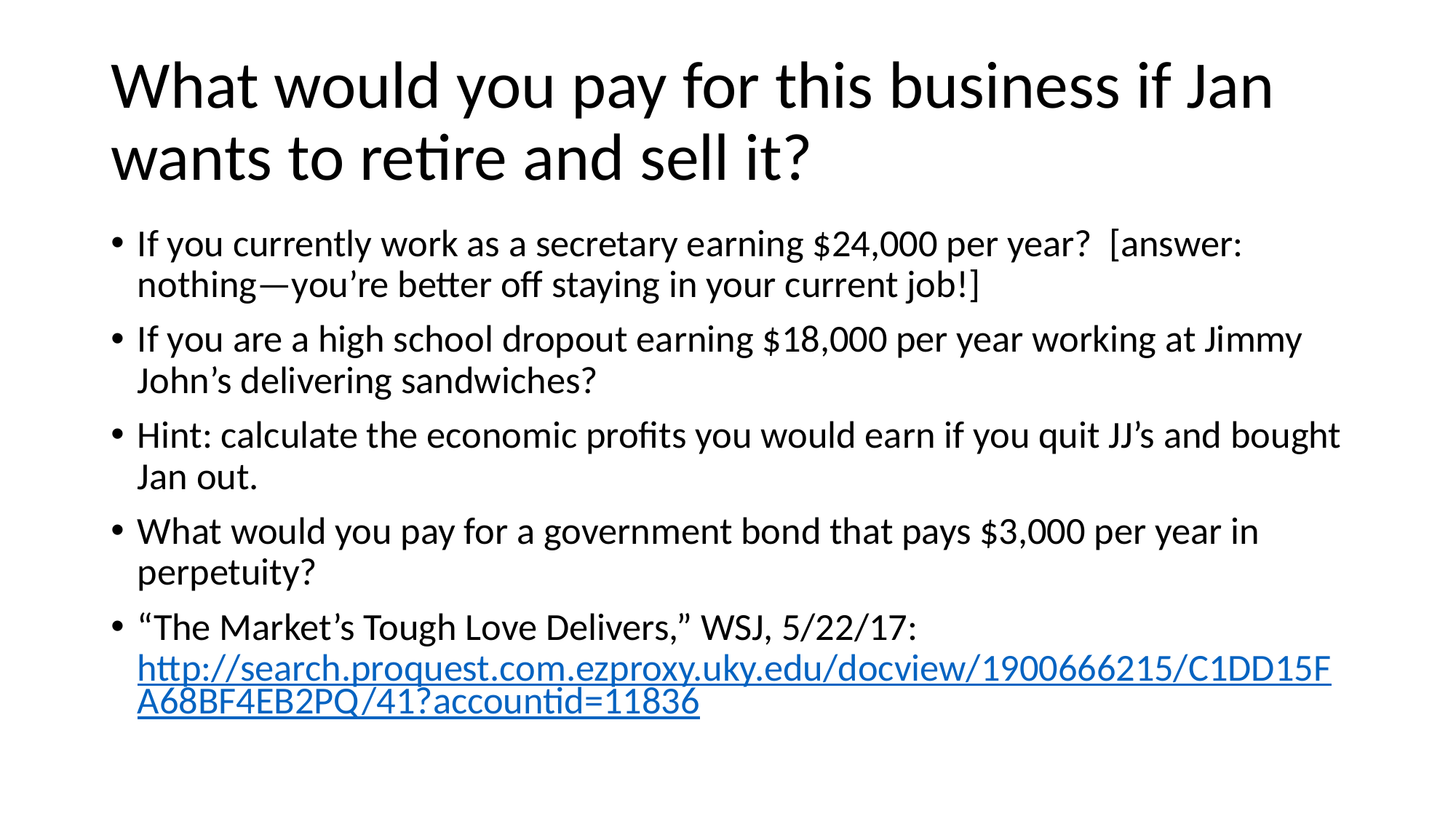

# What would you pay for this business if Jan wants to retire and sell it?
If you currently work as a secretary earning $24,000 per year?  [answer: nothing—you’re better off staying in your current job!]
If you are a high school dropout earning $18,000 per year working at Jimmy John’s delivering sandwiches?
Hint: calculate the economic profits you would earn if you quit JJ’s and bought Jan out.
What would you pay for a government bond that pays $3,000 per year in perpetuity?
“The Market’s Tough Love Delivers,” WSJ, 5/22/17:  http://search.proquest.com.ezproxy.uky.edu/docview/1900666215/C1DD15FA68BF4EB2PQ/41?accountid=11836